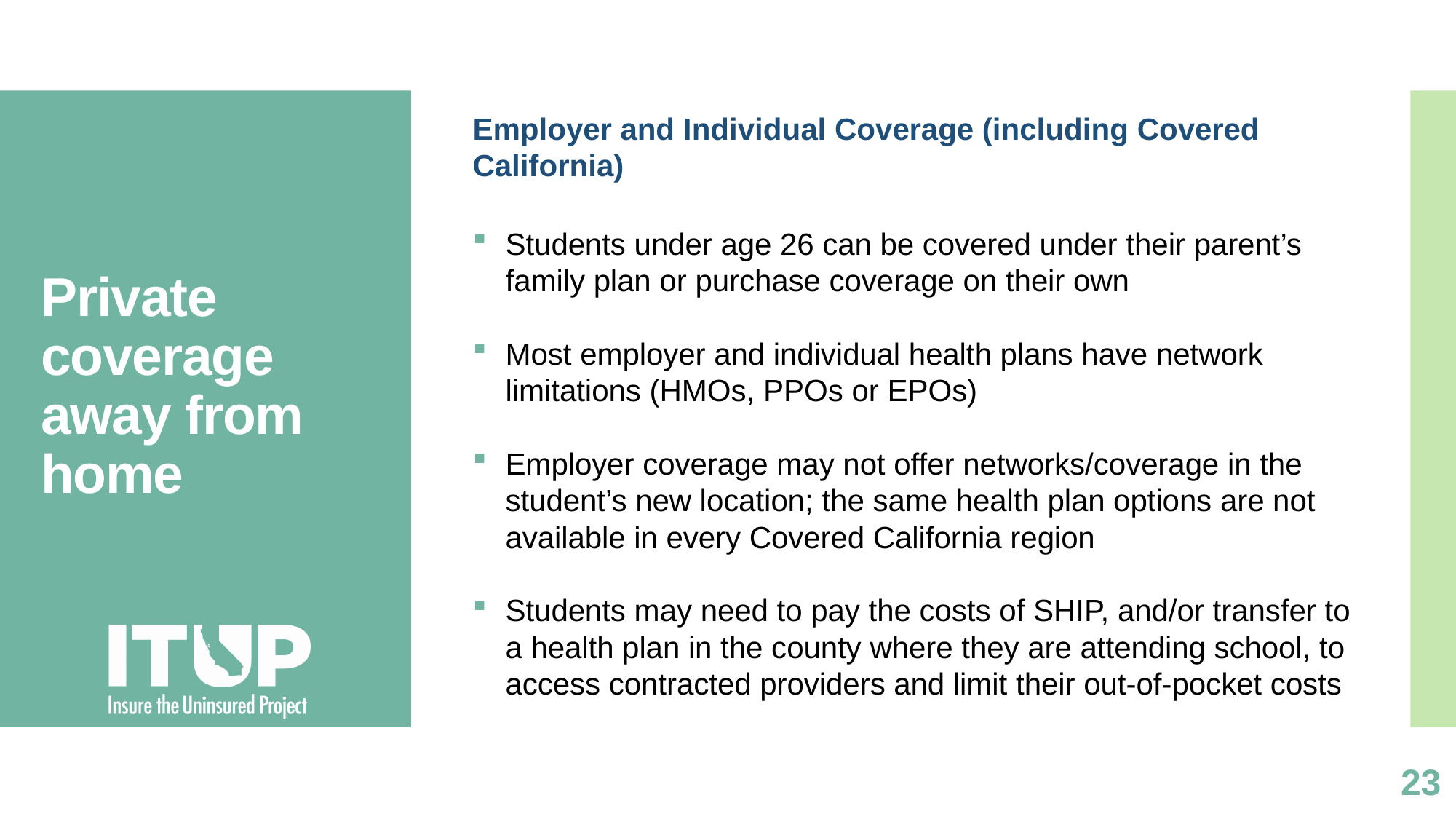

Employer and Individual Coverage (including Covered California)

Students under age 26 can be covered under their parent’s family plan or purchase coverage on their own

Most employer and individual health plans have network limitations (HMOs, PPOs or EPOs)
Employer coverage may not offer networks/coverage in the student’s new location; the same health plan options are not available in every Covered California region
Students may need to pay the costs of SHIP, and/or transfer to a health plan in the county where they are attending school, to access contracted providers and limit their out-of-pocket costs

# Private coverage away from home
23